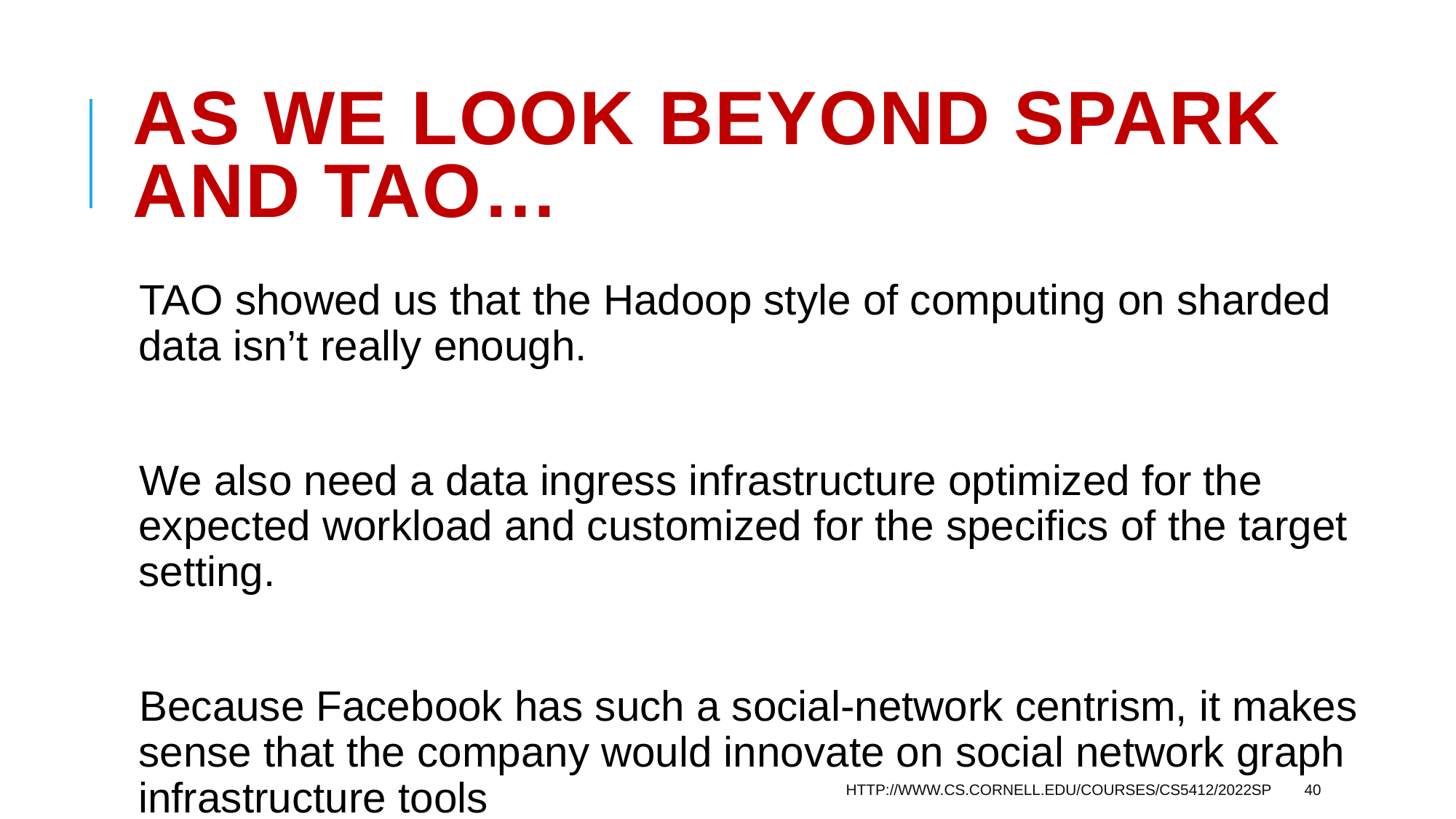

# As we look beyond Spark and TAO…
TAO showed us that the Hadoop style of computing on sharded data isn’t really enough.

We also need a data ingress infrastructure optimized for the expected workload and customized for the specifics of the target setting.

Because Facebook has such a social-network centrism, it makes sense that the company would innovate on social network graph infrastructure tools
http://www.cs.cornell.edu/courses/cs5412/2022sp
40